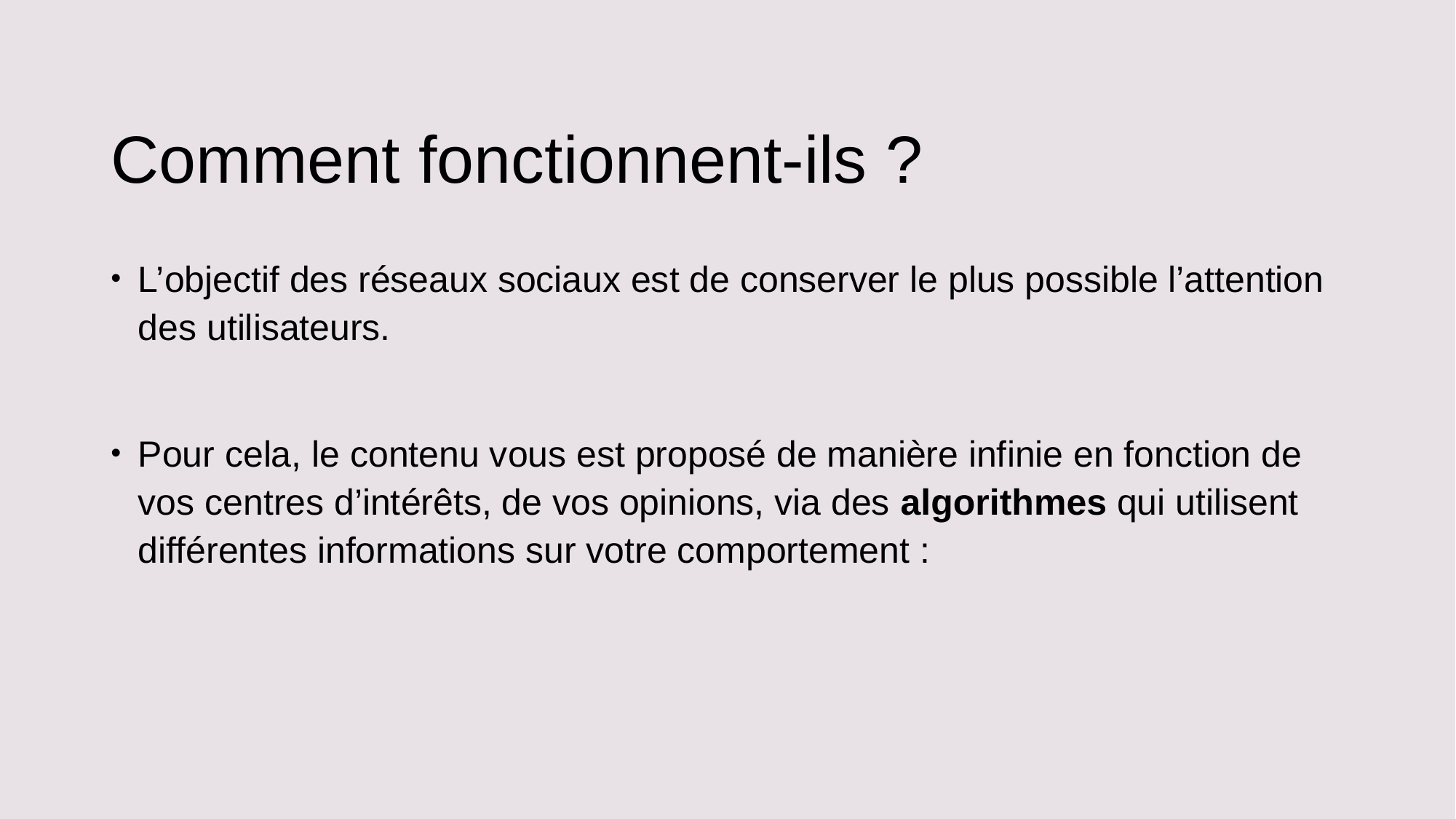

# Comment fonctionnent-ils ?
L’objectif des réseaux sociaux est de conserver le plus possible l’attention des utilisateurs.

Pour cela, le contenu vous est proposé de manière infinie en fonction de vos centres d’intérêts, de vos opinions, via des algorithmes qui utilisent différentes informations sur votre comportement :